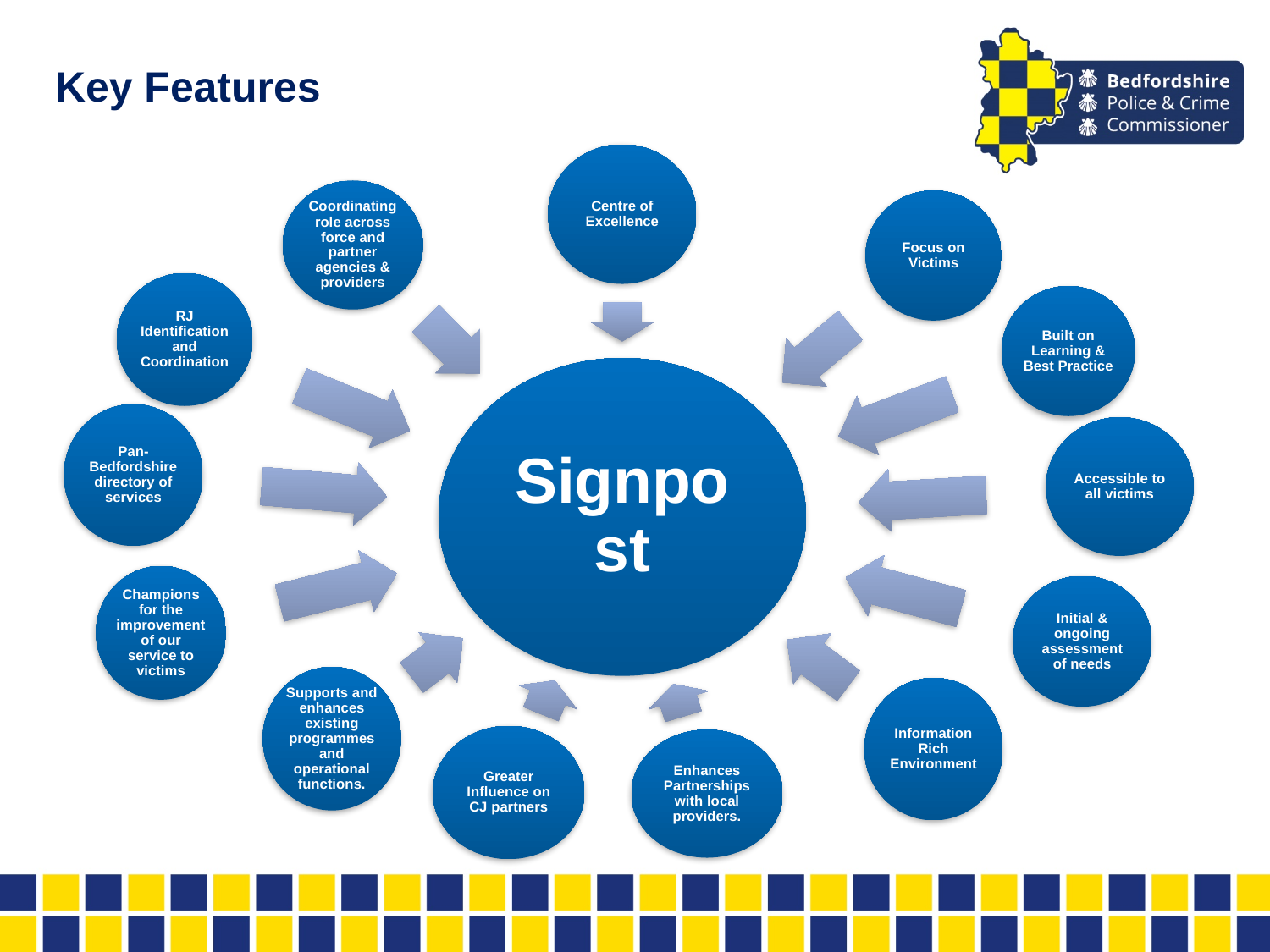

# Key Features
Signpost

Centre of Excellence

Focus on Victims

Built on Learning & Best Practice

Accessible to all victims

Initial & ongoing assessment of needs

Information Rich Environment

Enhances Partnerships with local providers.

Greater Influence on CJ partners

Supports and enhances existing programmes and operational functions.

Champions for the improvement of our service to victims

Pan-Bedfordshire directory of services

RJ Identification and Coordination

Coordinating role across force and partner agencies & providers